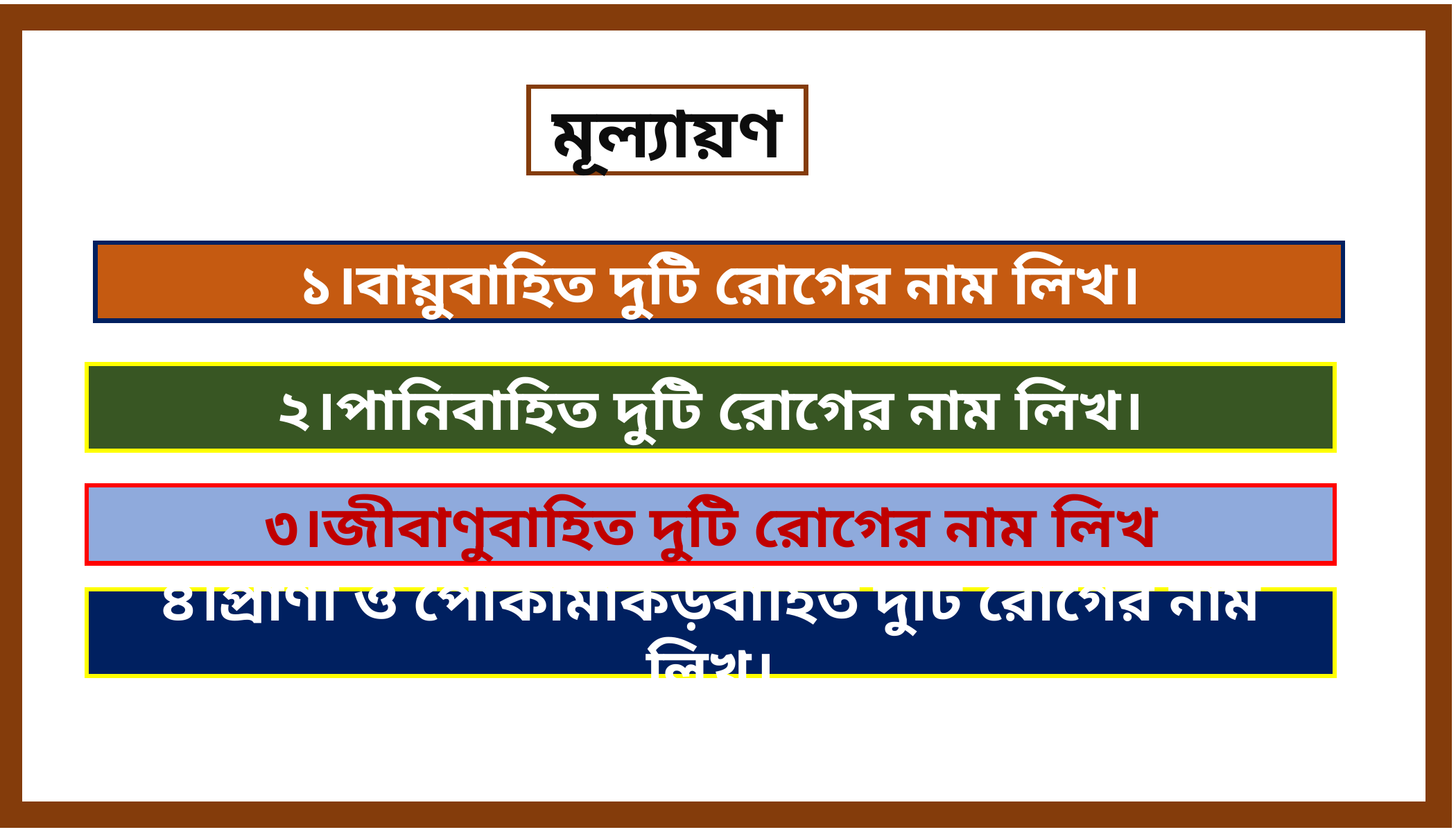

মূল্যায়ণ
১।বায়ুবাহিত দুটি রোগের নাম লিখ।
২।পানিবাহিত দুটি রোগের নাম লিখ।
৩।জীবাণুবাহিত দুটি রোগের নাম লিখ
৪।প্রাণী ও পোকামাকড়বাহিত দুটি রোগের নাম লিখ।